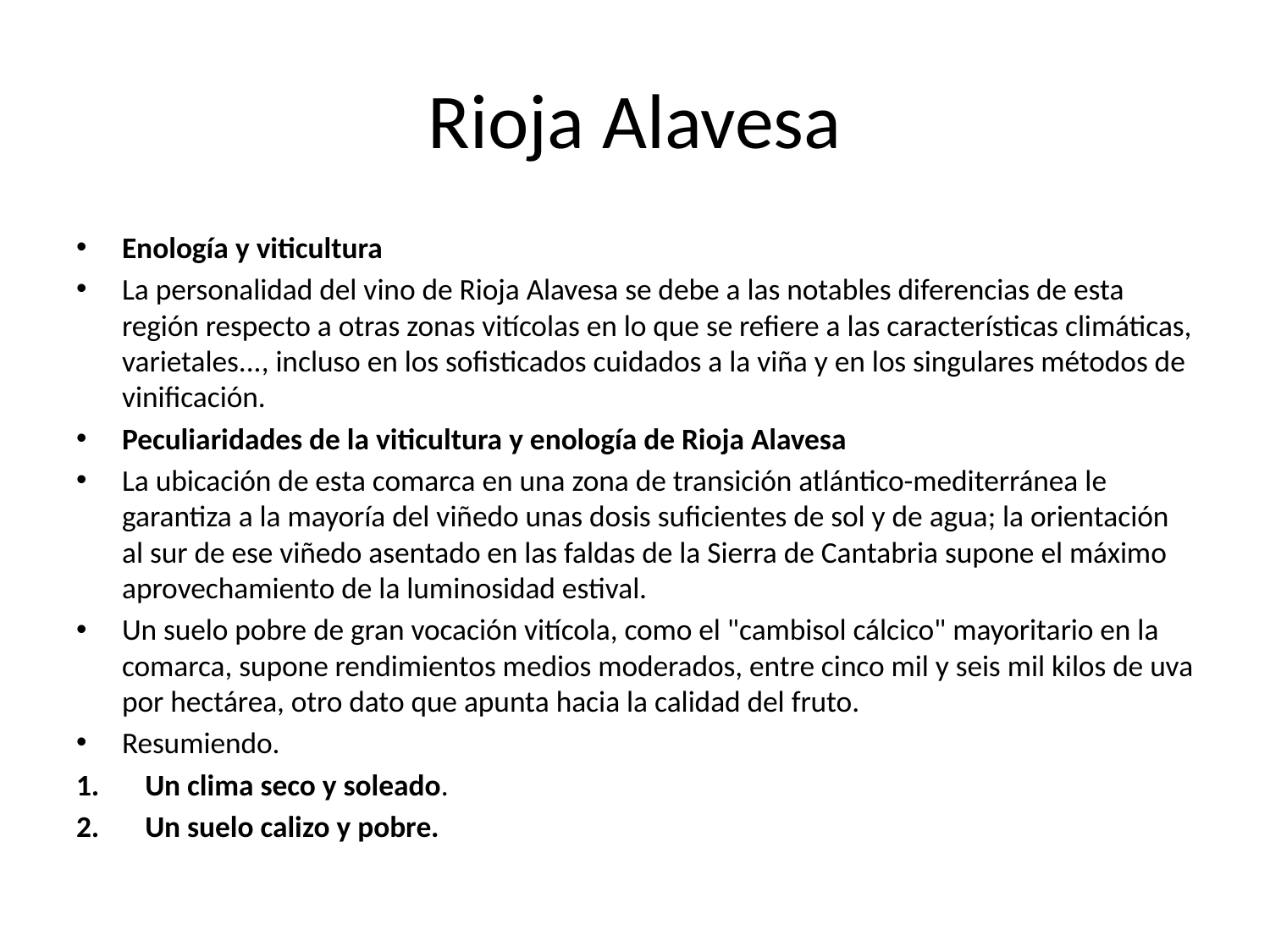

# Rioja Alavesa
Enología y viticultura
La personalidad del vino de Rioja Alavesa se debe a las notables diferencias de esta región respecto a otras zonas vitícolas en lo que se refiere a las características climáticas, varietales..., incluso en los sofisticados cuidados a la viña y en los singulares métodos de vinificación.
Peculiaridades de la viticultura y enología de Rioja Alavesa
La ubicación de esta comarca en una zona de transición atlántico-mediterránea le garantiza a la mayoría del viñedo unas dosis suficientes de sol y de agua; la orientación al sur de ese viñedo asentado en las faldas de la Sierra de Cantabria supone el máximo aprovechamiento de la luminosidad estival.
Un suelo pobre de gran vocación vitícola, como el "cambisol cálcico" mayoritario en la comarca, supone rendimientos medios moderados, entre cinco mil y seis mil kilos de uva por hectárea, otro dato que apunta hacia la calidad del fruto.
Resumiendo.
Un clima seco y soleado.
Un suelo calizo y pobre.